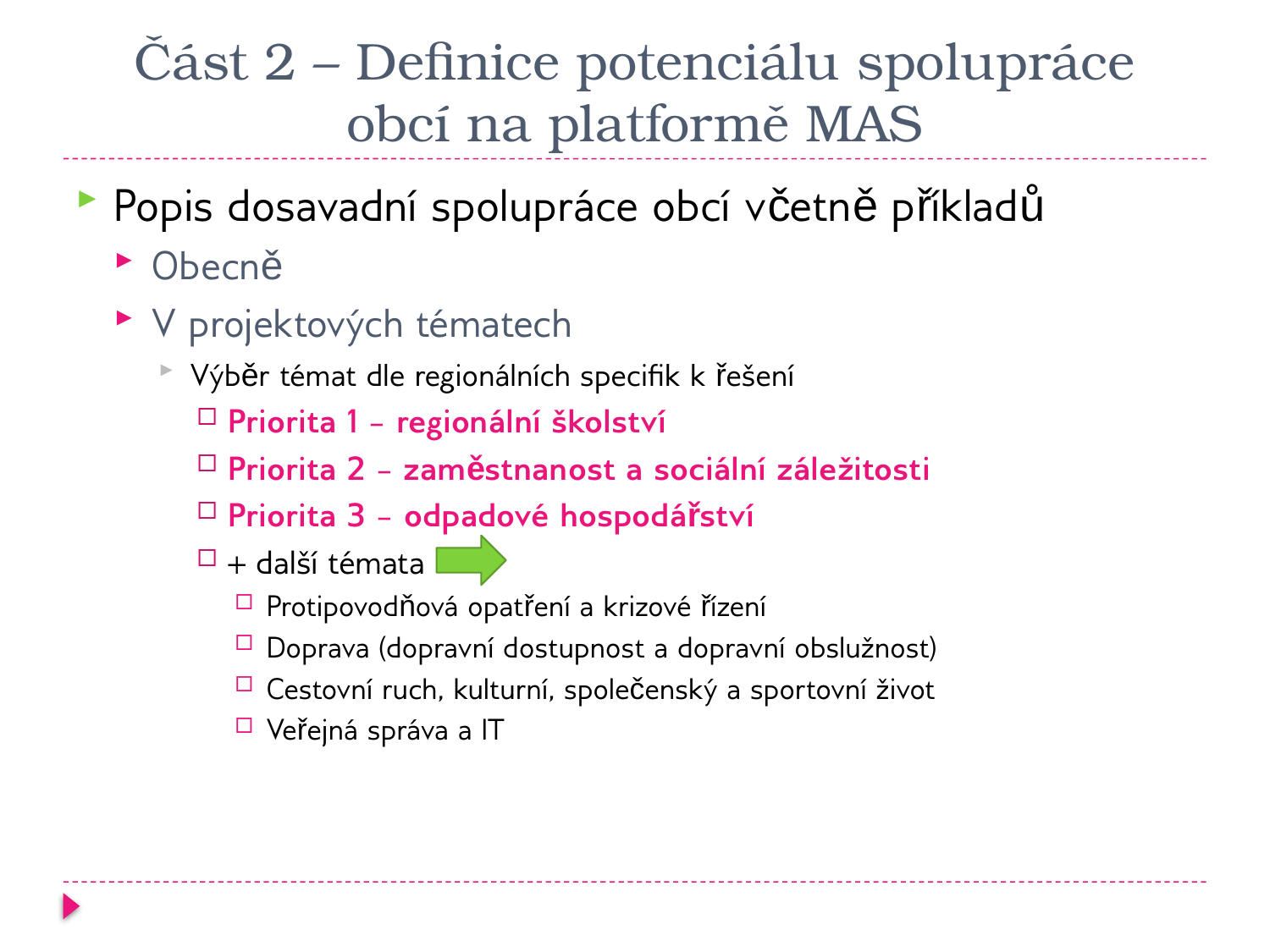

# Část 2 – Definice potenciálu spolupráce obcí na platformě MAS
Popis dosavadní spolupráce obcí včetně příkladů
Obecně
V projektových tématech
Výběr témat dle regionálních specifik k řešení
Priorita 1 – regionální školství
Priorita 2 – zaměstnanost a sociální záležitosti
Priorita 3 – odpadové hospodářství
+ další témata
Protipovodňová opatření a krizové řízení
Doprava (dopravní dostupnost a dopravní obslužnost)
Cestovní ruch, kulturní, společenský a sportovní život
Veřejná správa a IT